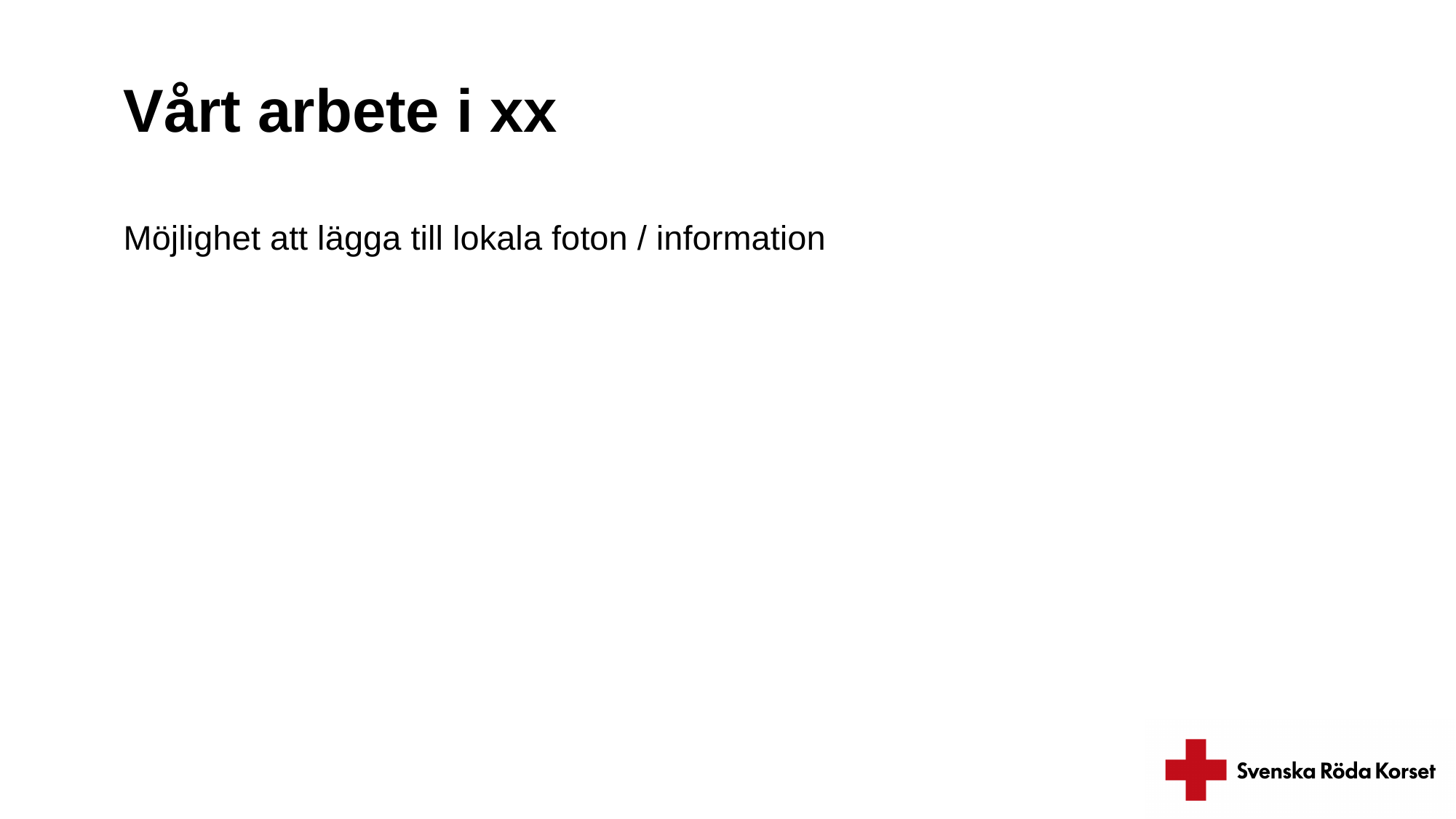

# Vårt arbete i xx
Möjlighet att lägga till lokala foton / information